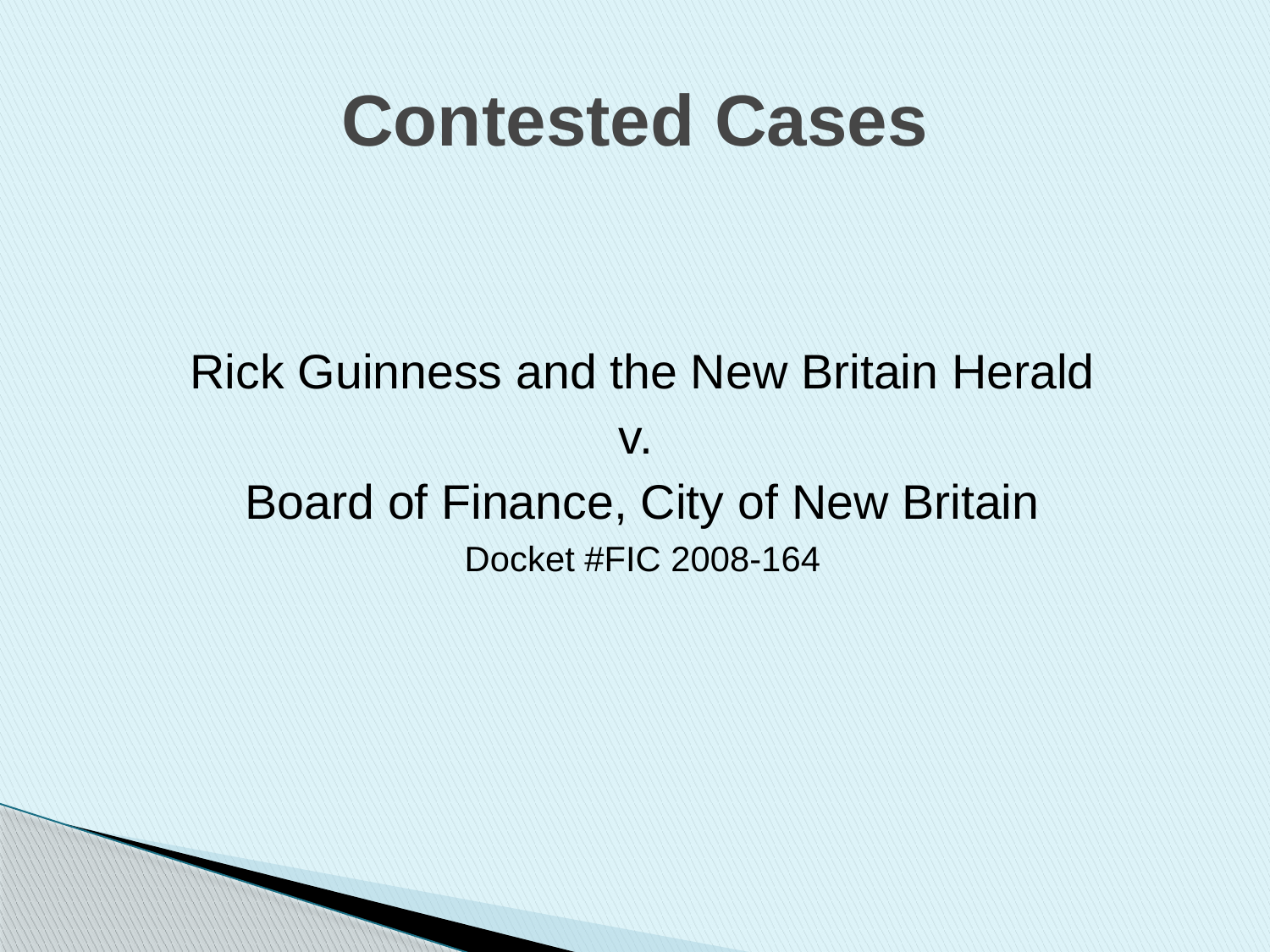

# Contested Cases

Rick Guinness and the New Britain Herald
v.
Board of Finance, City of New Britain
Docket #FIC 2008-164